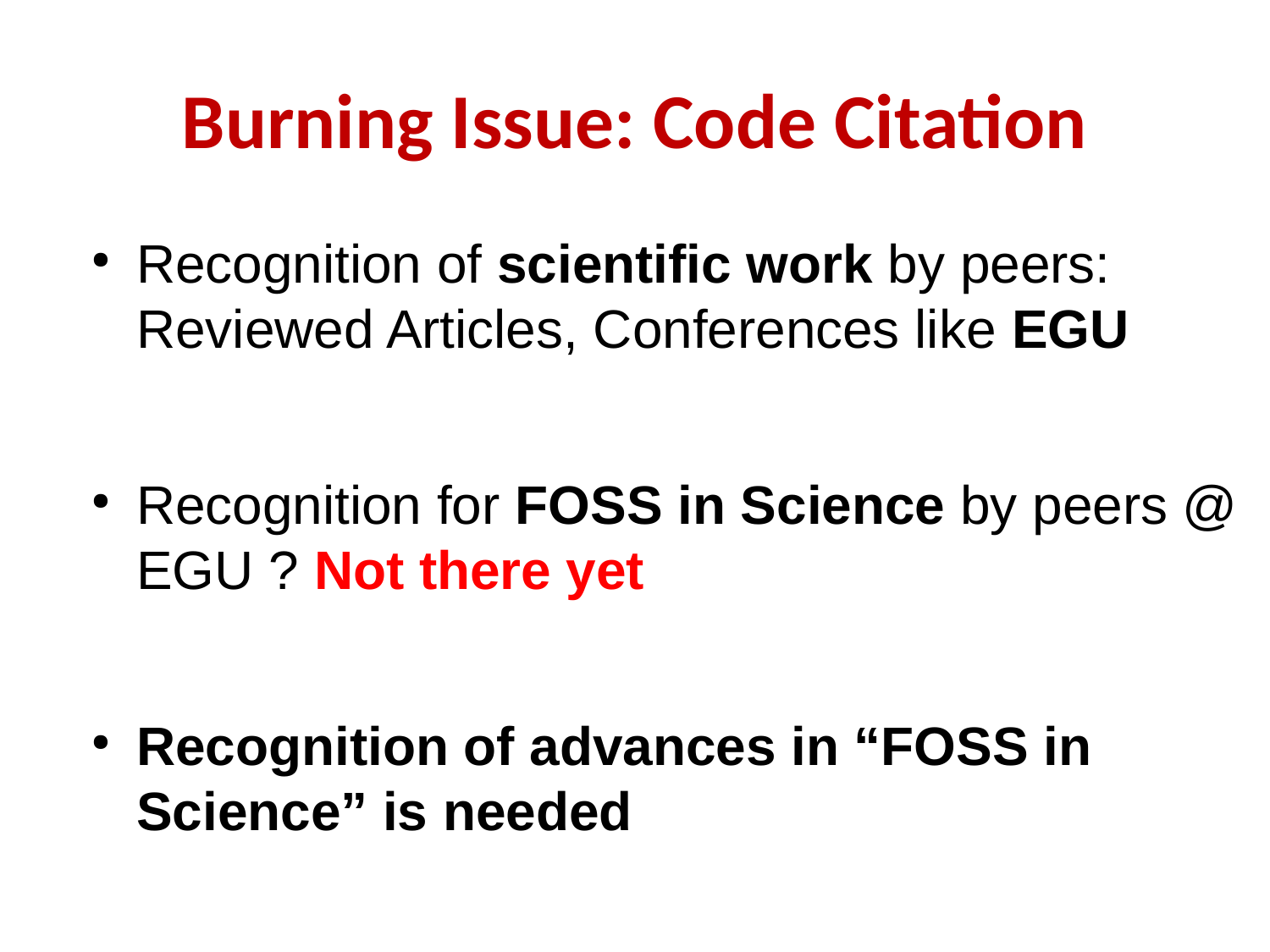

Burning Issue: Code Citation
Recognition of scientific work by peers:  Reviewed Articles, Conferences like EGU

Recognition for FOSS in Science by peers @ EGU ? Not there yet

Recognition of advances in “FOSS in Science” is needed